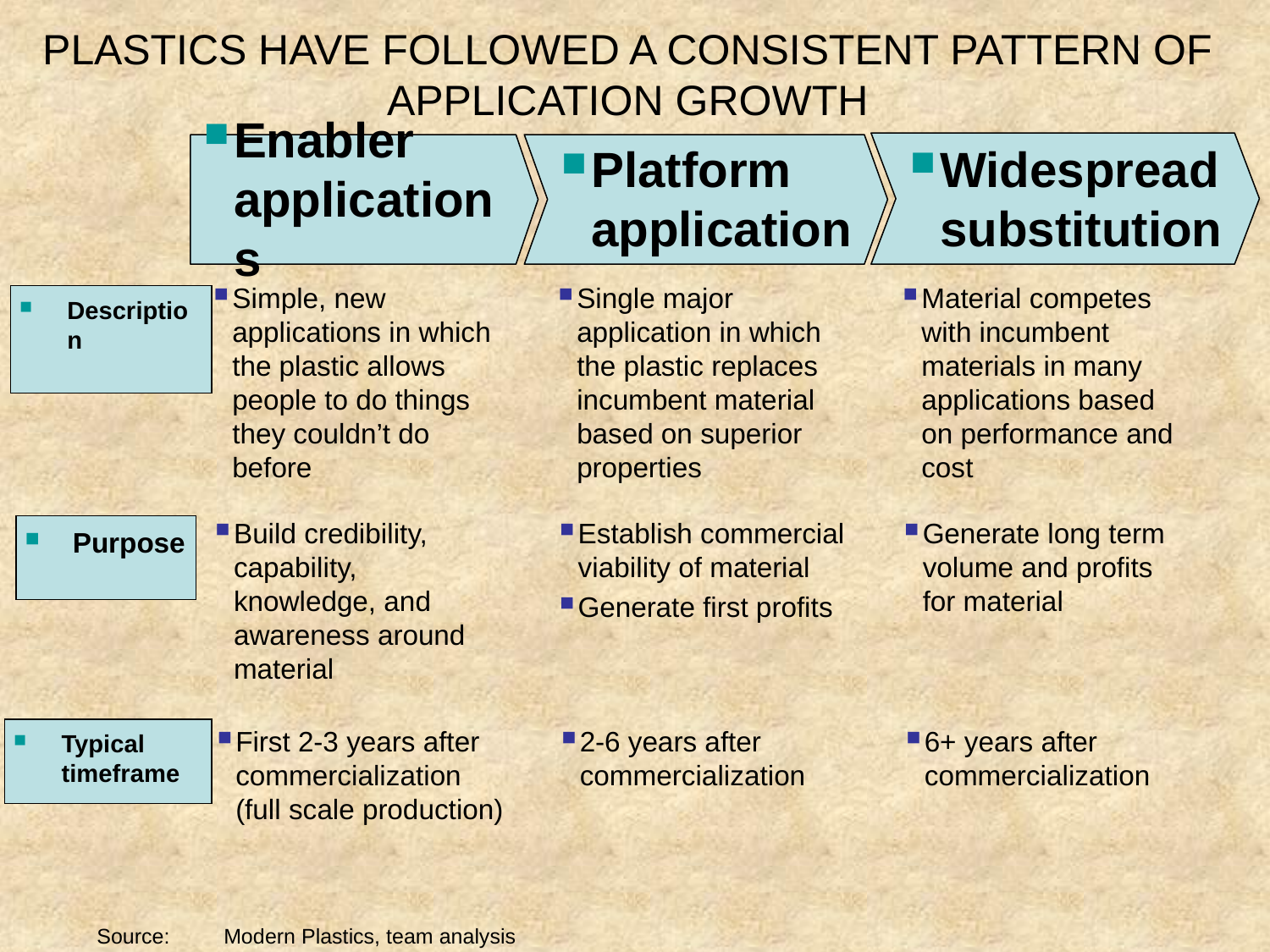

# PLASTICS HAVE FOLLOWED A CONSISTENT PATTERN OF APPLICATION GROWTH

Widespread substitution

Enabler applications

Platform application
Simple, new applications in which the plastic allows people to do things they couldn’t do before
Single major application in which the plastic replaces incumbent material based on superior properties
Material competes with incumbent materials in many applications based on performance and cost

Description

Purpose
Build credibility, capability, knowledge, and awareness around material
Establish commercial viability of material
Generate first profits
Generate long term volume and profits for material

Typical timeframe
First 2-3 years after commercialization (full scale production)
2-6 years after commercialization
6+ years after commercialization
	Source:	Modern Plastics, team analysis